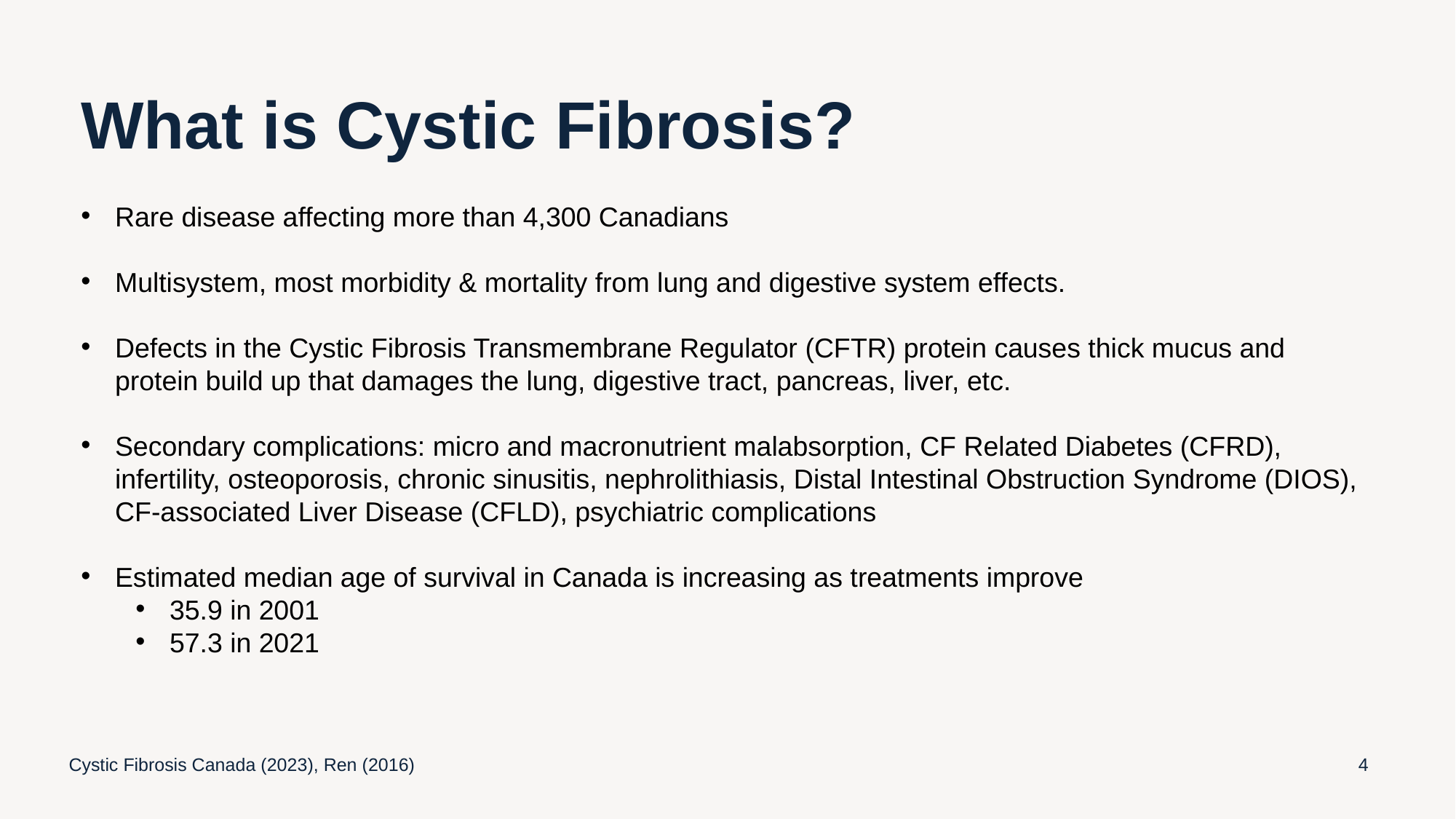

# What is Cystic Fibrosis?
Rare disease affecting more than 4,300 Canadians

Multisystem, most morbidity & mortality from lung and digestive system effects.

Defects in the Cystic Fibrosis Transmembrane Regulator (CFTR) protein causes thick mucus and protein build up that damages the lung, digestive tract, pancreas, liver, etc.

Secondary complications: micro and macronutrient malabsorption, CF Related Diabetes (CFRD), infertility, osteoporosis, chronic sinusitis, nephrolithiasis, Distal Intestinal Obstruction Syndrome (DIOS), CF-associated Liver Disease (CFLD), psychiatric complications
Estimated median age of survival in Canada is increasing as treatments improve
35.9 in 2001
57.3 in 2021
Cystic Fibrosis Canada (2023), Ren (2016)
4